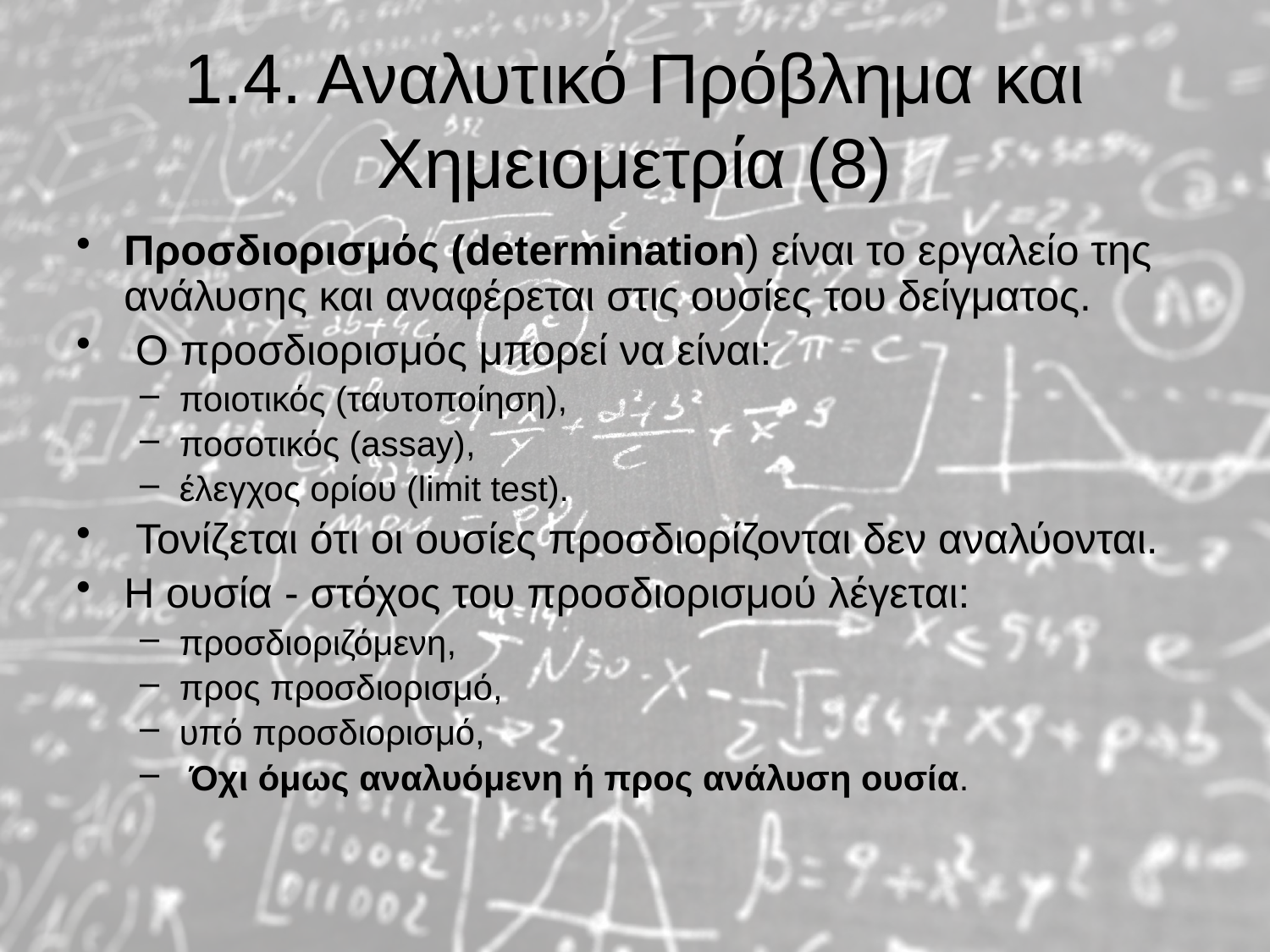

# 1.4. Αναλυτικό Πρόβλημα και Χημειομετρία (8)
Προσδιορισμός (determination) είναι το εργαλείο της ανάλυσης και αναφέρεται στις ουσίες του δείγματος.
 Ο προσδιορισμός μπορεί να είναι:
ποιοτικός (ταυτοποίηση),
ποσοτικός (assay),
έλεγχος ορίου (limit test).
 Τονίζεται ότι οι ουσίες προσδιορίζονται δεν αναλύονται.
Η ουσία - στόχος του προσδιορισμού λέγεται:
προσδιοριζόμενη,
προς προσδιορισμό,
υπό προσδιορισμό,
 Όχι όμως αναλυόμενη ή προς ανάλυση ουσία.